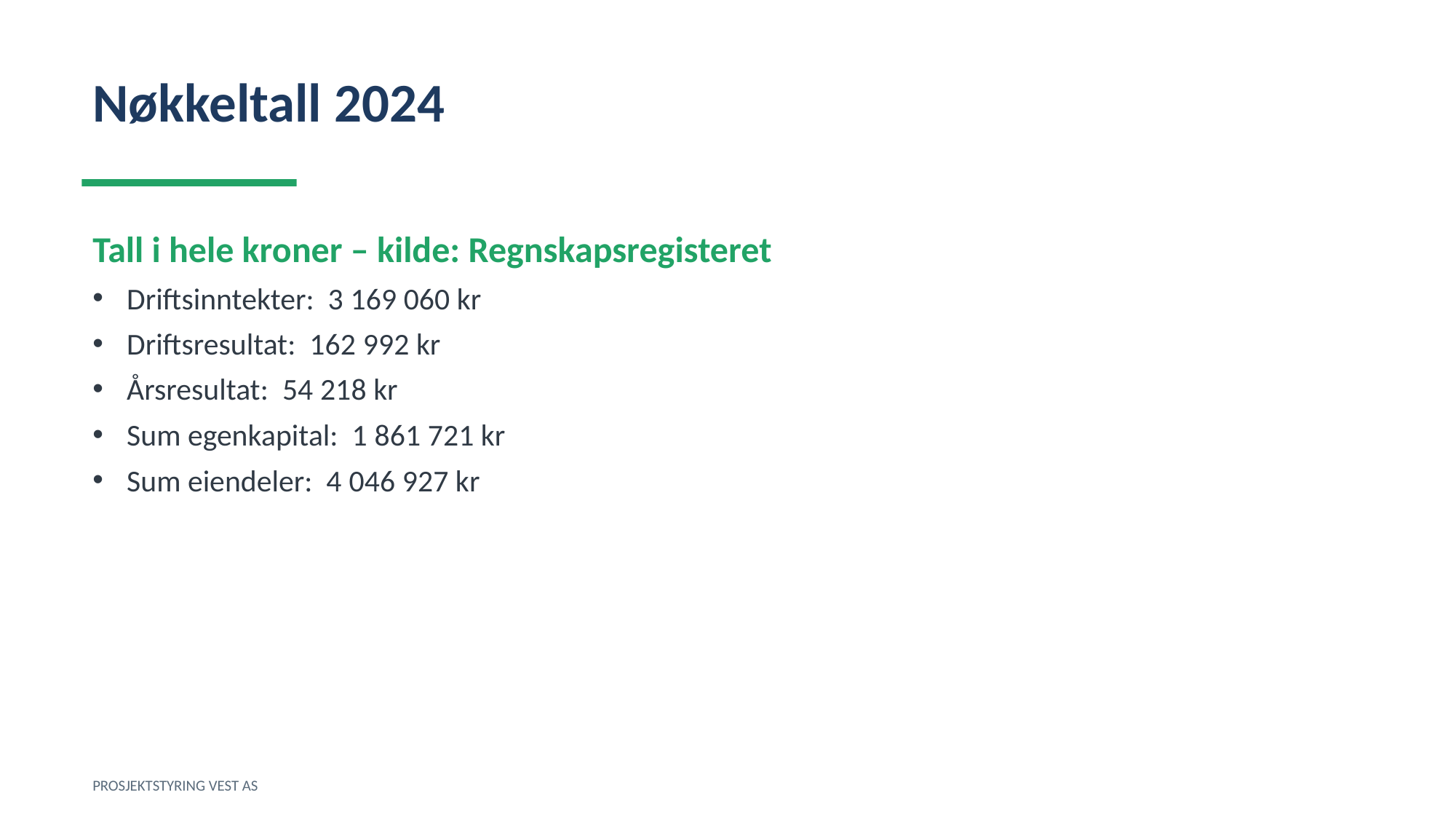

Nøkkeltall 2024

Tall i hele kroner – kilde: Regnskapsregisteret
Driftsinntekter:  3 169 060 kr
Driftsresultat:  162 992 kr
Årsresultat:  54 218 kr
Sum egenkapital:  1 861 721 kr
Sum eiendeler:  4 046 927 kr
PROSJEKTSTYRING VEST AS